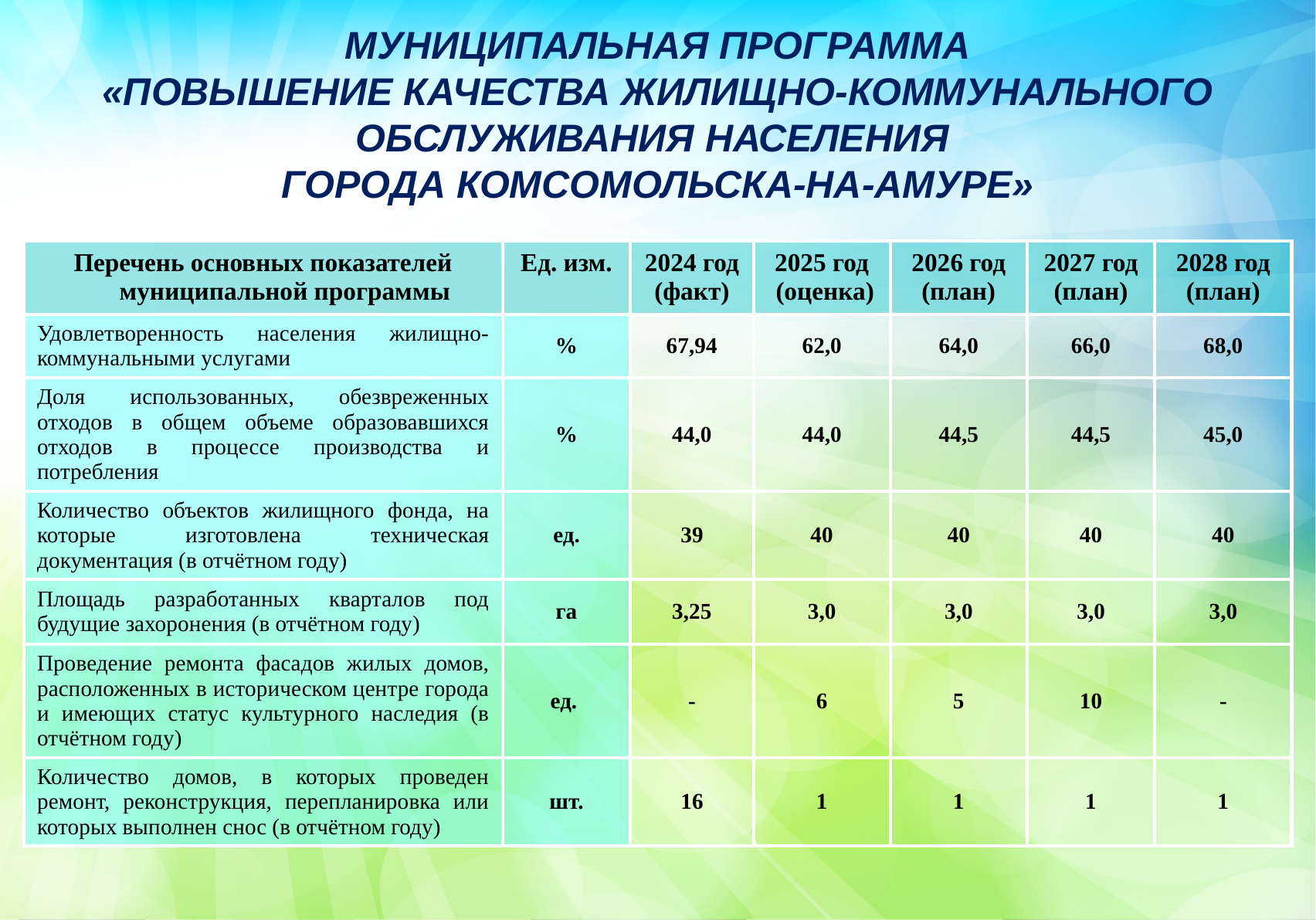

МУНИЦИПАЛЬНАЯ ПРОГРАММА
«ПОВЫШЕНИЕ КАЧЕСТВА ЖИЛИЩНО-КОММУНАЛЬНОГО ОБСЛУЖИВАНИЯ НАСЕЛЕНИЯ
ГОРОДА КОМСОМОЛЬСКА-НА-АМУРЕ»
| Перечень основных показателей муниципальной программы | Ед. изм. | 2024 год (факт) | 2025 год (оценка) | 2026 год (план) | 2027 год (план) | 2028 год (план) |
| --- | --- | --- | --- | --- | --- | --- |
| Удовлетворенность населения жилищно-коммунальными услугами | % | 67,94 | 62,0 | 64,0 | 66,0 | 68,0 |
| Доля использованных, обезвреженных отходов в общем объеме образовавшихся отходов в процессе производства и потребления | % | 44,0 | 44,0 | 44,5 | 44,5 | 45,0 |
| Количество объектов жилищного фонда, на которые изготовлена техническая документация (в отчётном году) | ед. | 39 | 40 | 40 | 40 | 40 |
| Площадь разработанных кварталов под будущие захоронения (в отчётном году) | га | 3,25 | 3,0 | 3,0 | 3,0 | 3,0 |
| Проведение ремонта фасадов жилых домов, расположенных в историческом центре города и имеющих статус культурного наследия (в отчётном году) | ед. | - | 6 | 5 | 10 | - |
| Количество домов, в которых проведен ремонт, реконструкция, перепланировка или которых выполнен снос (в отчётном году) | шт. | 16 | 1 | 1 | 1 | 1 |